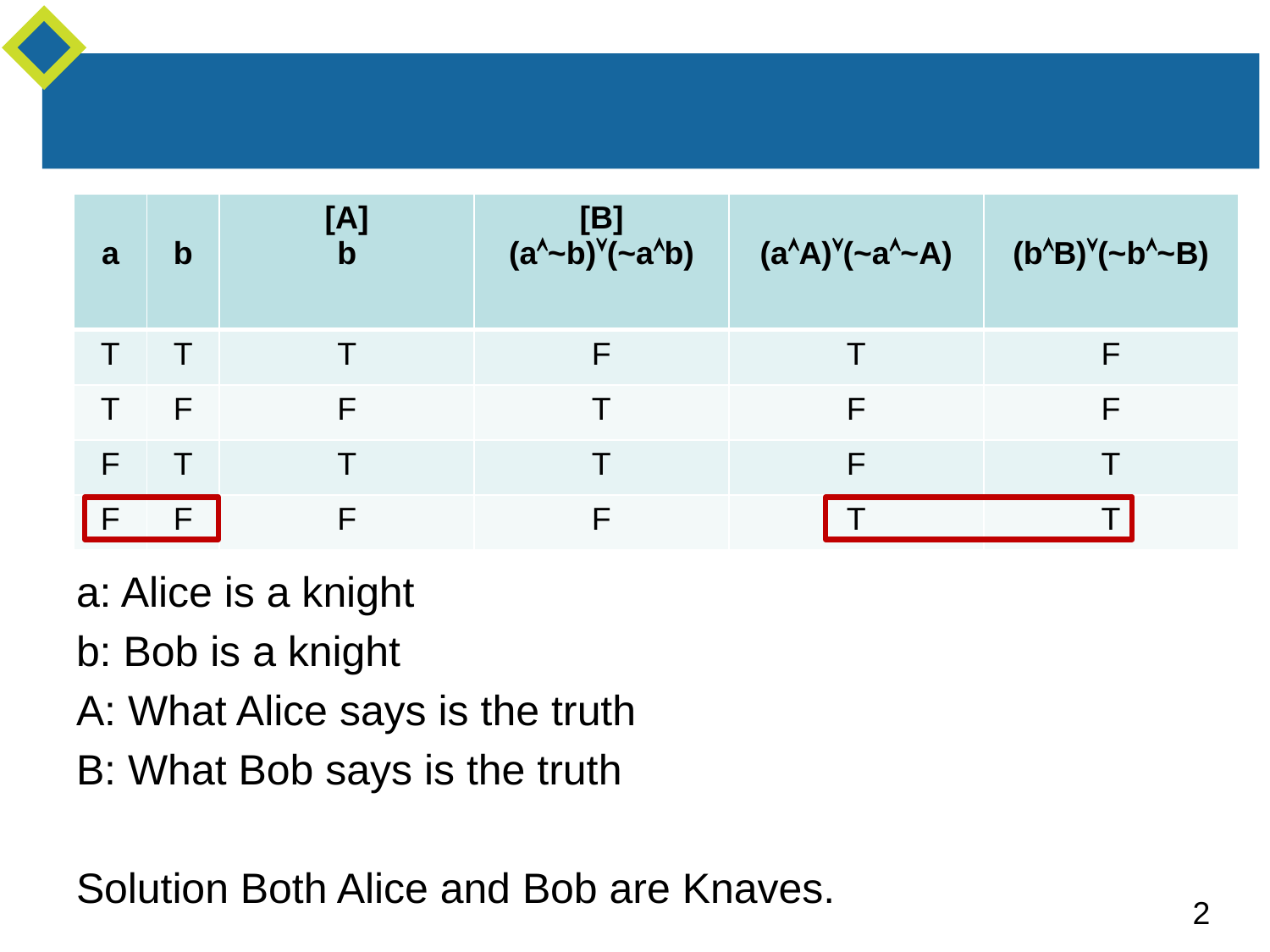

#
| a | b | [A] b | [B] (a∧~b)∨(~a∧b) | (a∧A)∨(~a∧~A) | (b∧B)∨(~b∧~B) |
| --- | --- | --- | --- | --- | --- |
| T | T | T | F | T | F |
| T | F | F | T | F | F |
| F | T | T | T | F | T |
| F | F | F | F | T | T |

a: Alice is a knight
b: Bob is a knight
A: What Alice says is the truth
B: What Bob says is the truth

Solution Both Alice and Bob are Knaves.